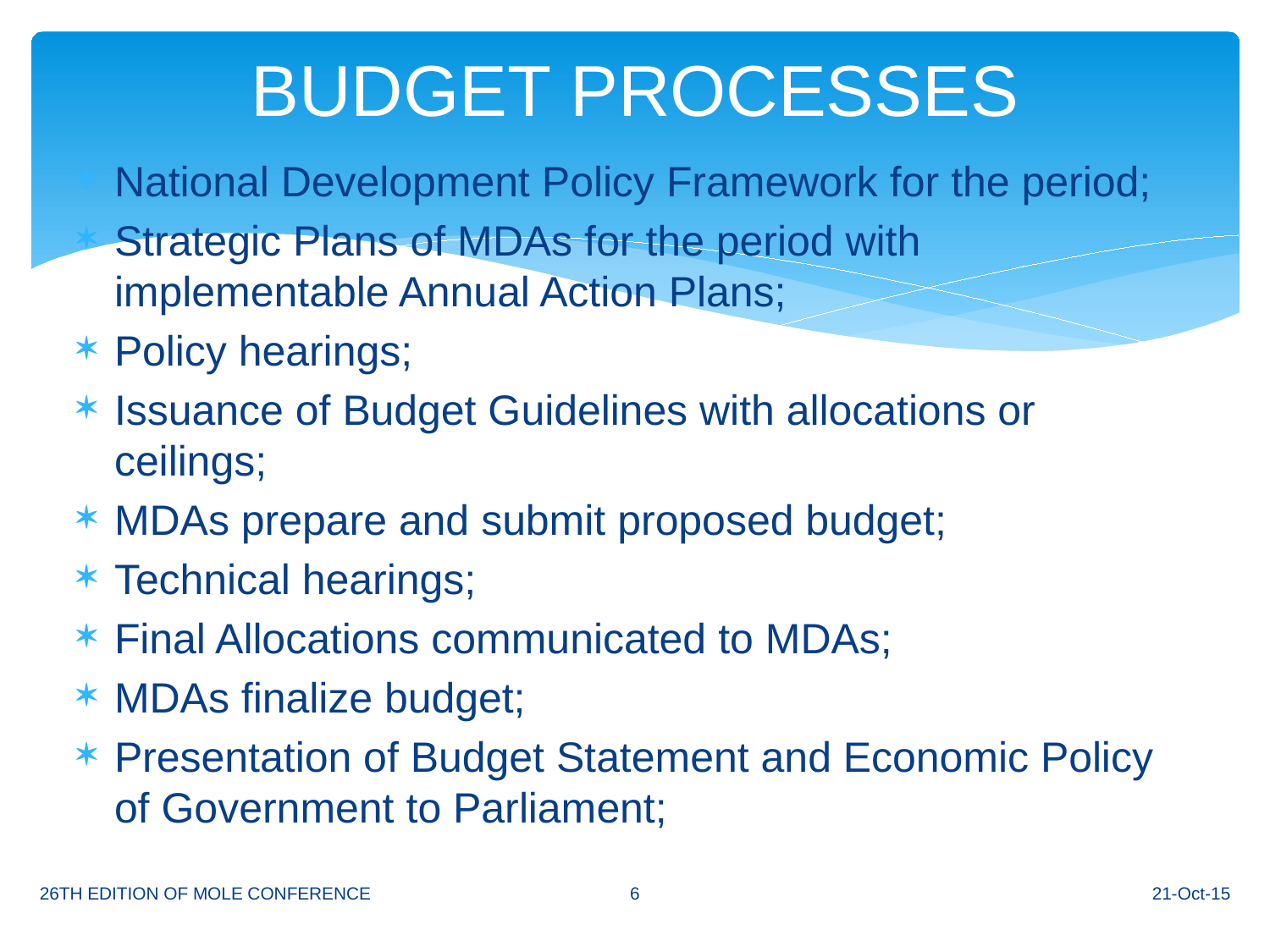

# BUDGET PROCESSES
National Development Policy Framework for the period;
Strategic Plans of MDAs for the period with implementable Annual Action Plans;
Policy hearings;
Issuance of Budget Guidelines with allocations or ceilings;
MDAs prepare and submit proposed budget;
Technical hearings;
Final Allocations communicated to MDAs;
MDAs finalize budget;
Presentation of Budget Statement and Economic Policy of Government to Parliament;

6
26TH EDITION OF MOLE CONFERENCE
21-Oct-15